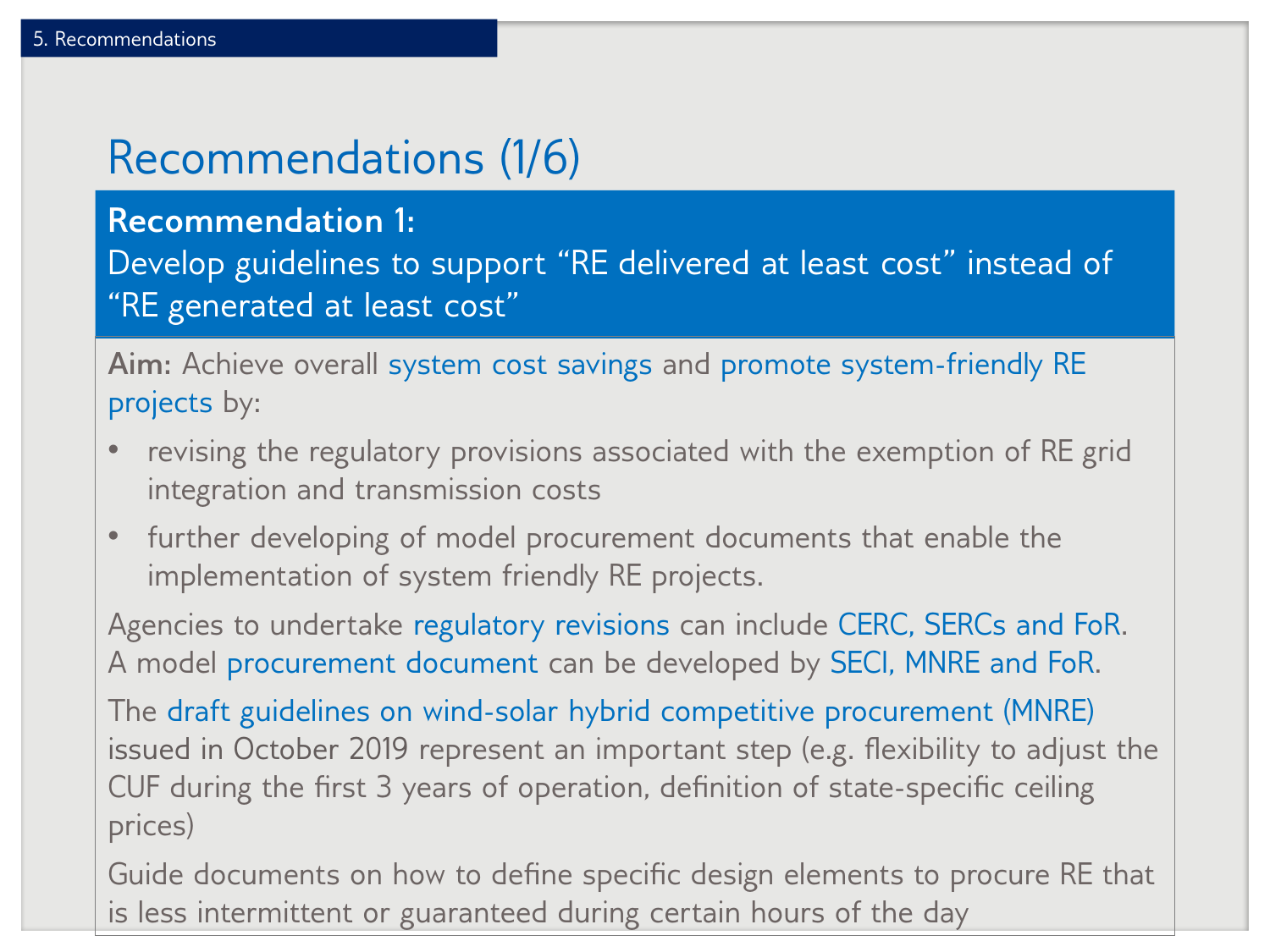

5. Recommendations
# Recommendations (1/6)
Recommendation 1:
Develop guidelines to support “RE delivered at least cost” instead of
“RE generated at least cost”
Aim: Achieve overall system cost savings and promote system-friendly RE projects by:
revising the regulatory provisions associated with the exemption of RE grid integration and transmission costs
further developing of model procurement documents that enable the implementation of system friendly RE projects.
Agencies to undertake regulatory revisions can include CERC, SERCs and FoR.  A model procurement document can be developed by SECI, MNRE and FoR.
The draft guidelines on wind-solar hybrid competitive procurement (MNRE) issued in October 2019 represent an important step (e.g. flexibility to adjust the CUF during the first 3 years of operation, definition of state-specific ceiling prices)
Guide documents on how to define specific design elements to procure RE that is less intermittent or guaranteed during certain hours of the day